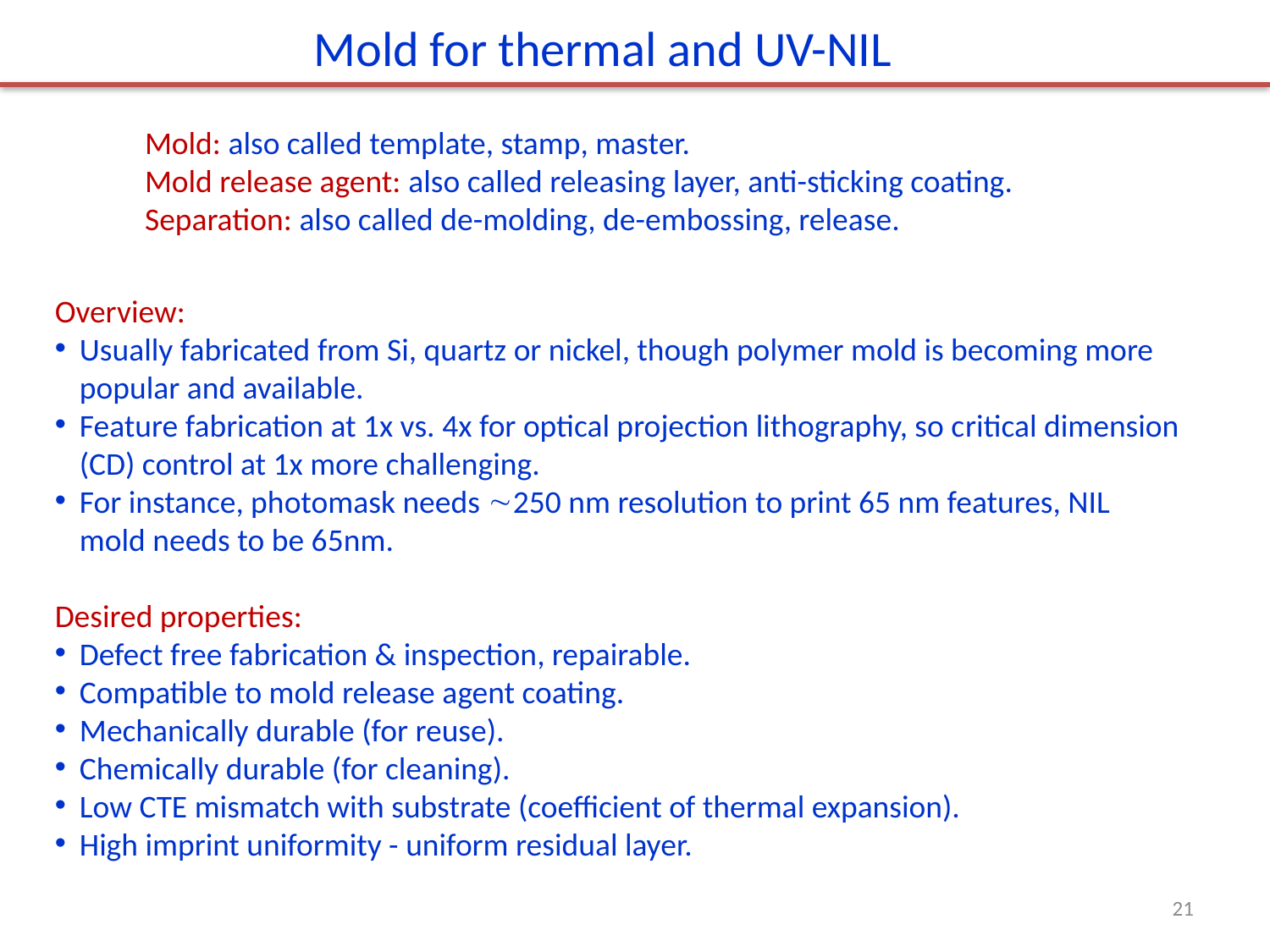

Mold for thermal and UV-NIL
Mold: also called template, stamp, master.
Mold release agent: also called releasing layer, anti-sticking coating.
Separation: also called de-molding, de-embossing, release.
Overview:
Usually fabricated from Si, quartz or nickel, though polymer mold is becoming more popular and available.
Feature fabrication at 1x vs. 4x for optical projection lithography, so critical dimension (CD) control at 1x more challenging.
For instance, photomask needs ∼250 nm resolution to print 65 nm features, NIL mold needs to be 65nm.

Desired properties:
Defect free fabrication & inspection, repairable.
Compatible to mold release agent coating.
Mechanically durable (for reuse).
Chemically durable (for cleaning).
Low CTE mismatch with substrate (coefficient of thermal expansion).
High imprint uniformity - uniform residual layer.
21